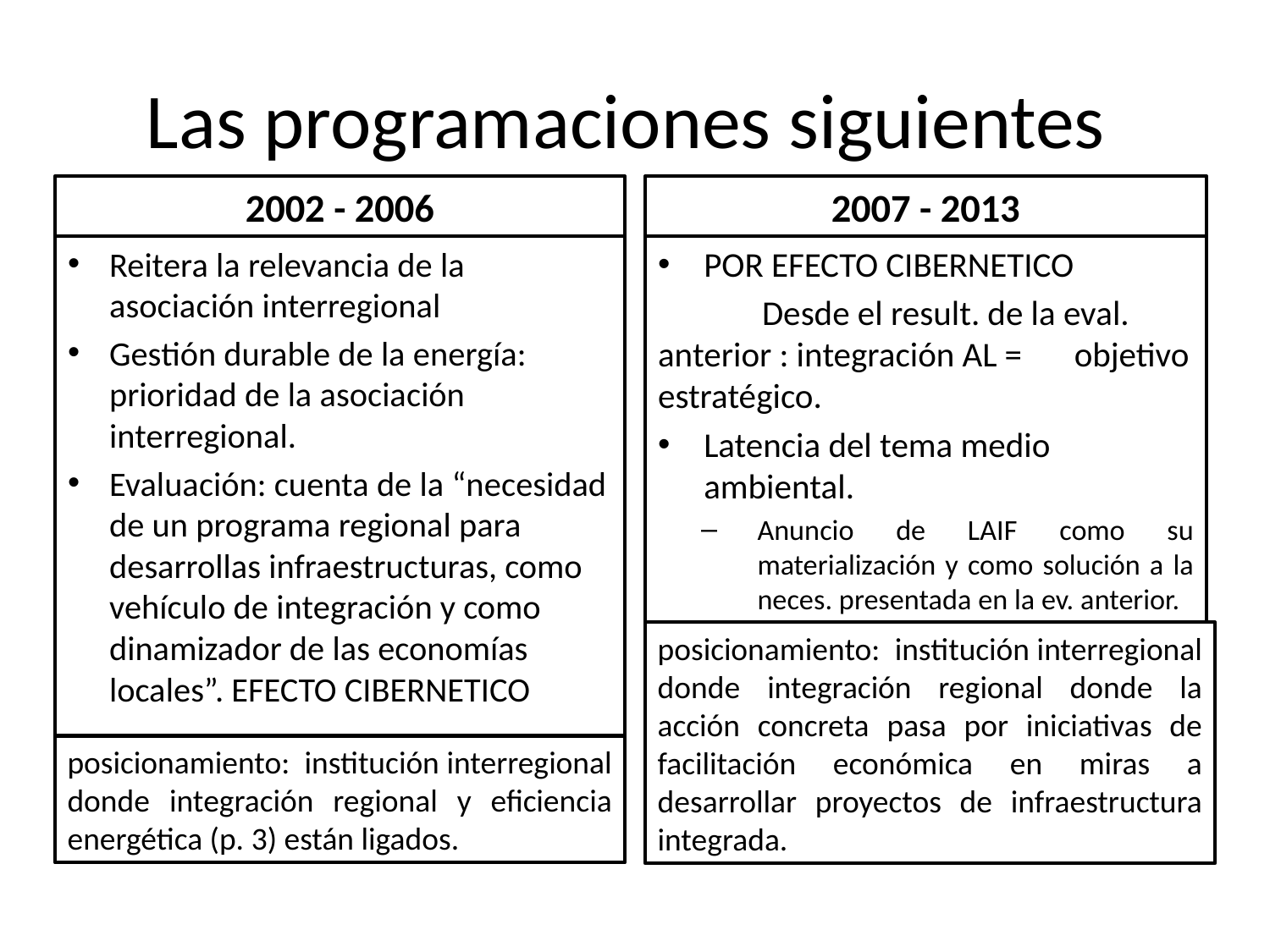

# Las programaciones siguientes
2002 - 2006
2007 - 2013
Reitera la relevancia de la asociación interregional
Gestión durable de la energía: prioridad de la asociación interregional.
Evaluación: cuenta de la “necesidad de un programa regional para desarrollas infraestructuras, como vehículo de integración y como dinamizador de las economías locales”. EFECTO CIBERNETICO
POR EFECTO CIBERNETICO
	Desde el result. de la eval. 	anterior : integración AL = 	objetivo estratégico.
Latencia del tema medio ambiental.
Anuncio de LAIF como su materialización y como solución a la neces. presentada en la ev. anterior.
posicionamiento:  institución interregional donde integración regional donde la acción concreta pasa por iniciativas de facilitación económica en miras a desarrollar proyectos de infraestructura integrada.
posicionamiento:  institución interregional donde integración regional y eficiencia energética (p. 3) están ligados.